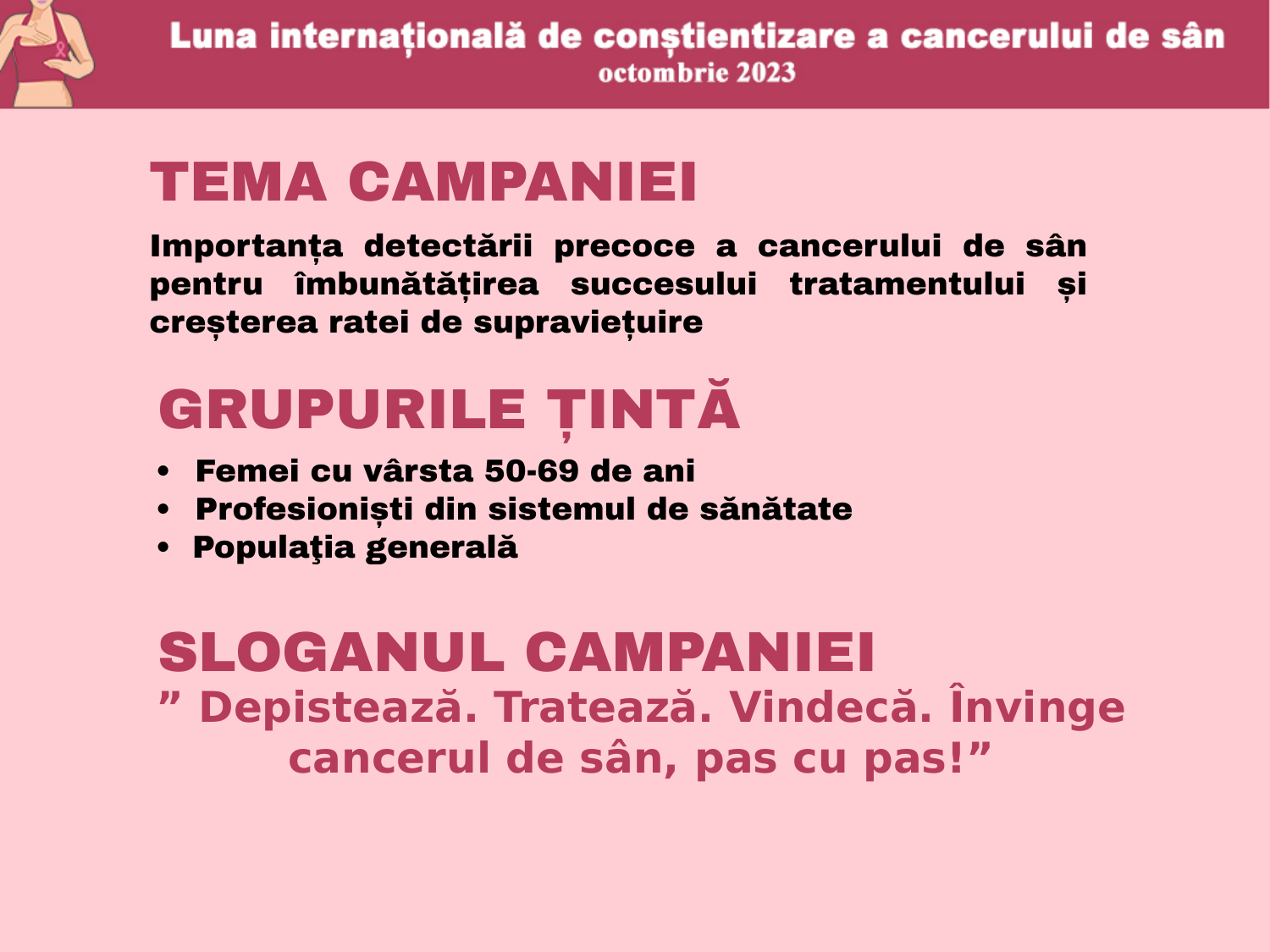

TEMA CAMPANIEI

Importanța detectării precoce a cancerului de sân pentru îmbunătățirea succesului tratamentului și creșterea ratei de supraviețuire
GRUPURILE ŢINTĂ
•	Femei cu vârsta 50-69 de ani
•	Profesioniști din sistemul de sănătate
•  Populaţia generală

SLOGANUL CAMPANIEI
” Depistează. Tratează. Vindecă. Învinge cancerul de sân, pas cu pas!”